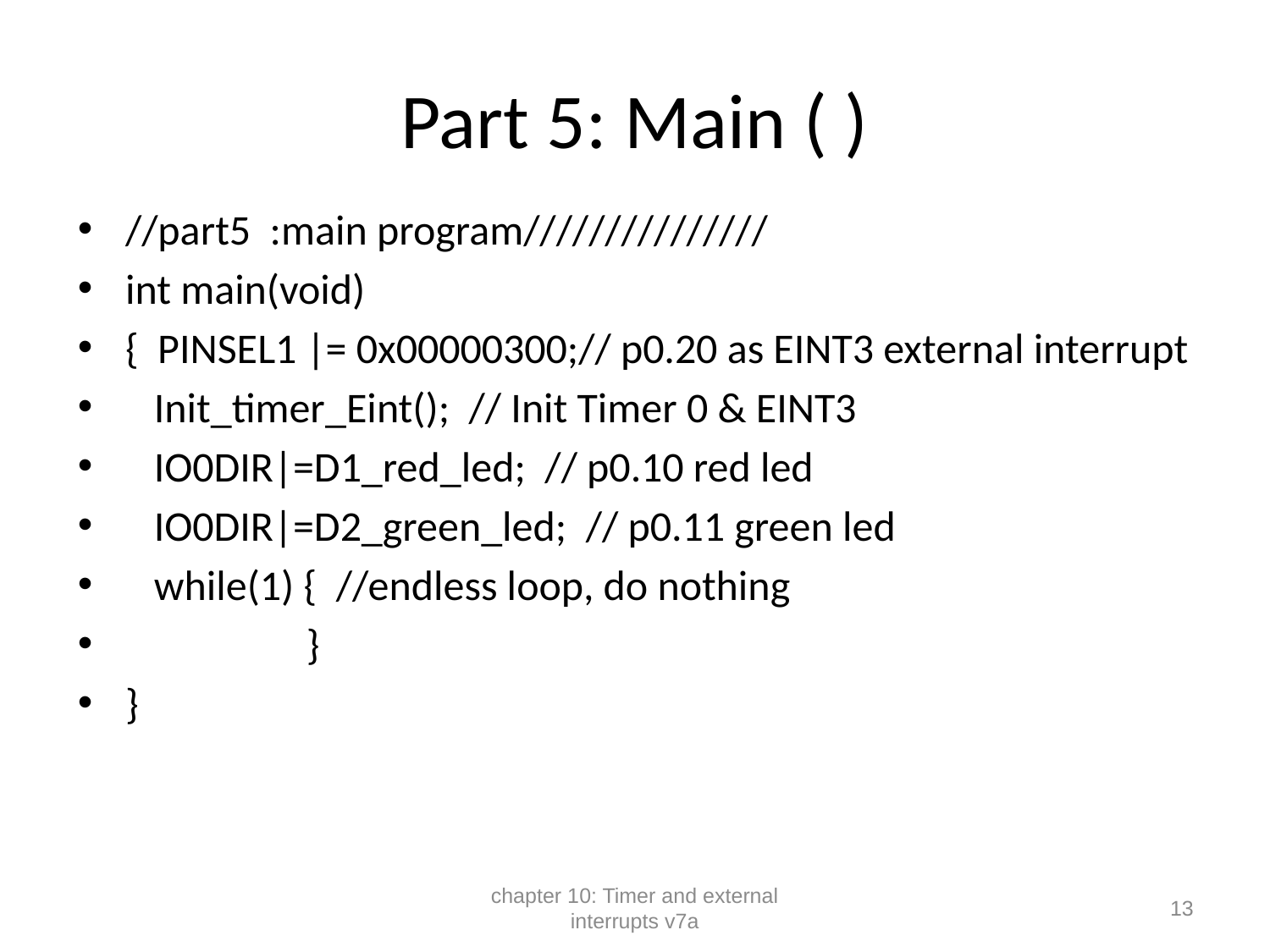

# Part 5: Main ( )
//part5  :main program///////////////
int main(void)
{  PINSEL1 |= 0x00000300;// p0.20 as EINT3 external interrupt
   Init_timer_Eint();  // Init Timer 0 & EINT3
   IO0DIR|=D1_red_led;  // p0.10 red led
   IO0DIR|=D2_green_led;  // p0.11 green led
   while(1) {  //endless loop, do nothing
                   }
}
chapter 10: Timer and external interrupts v7a
13